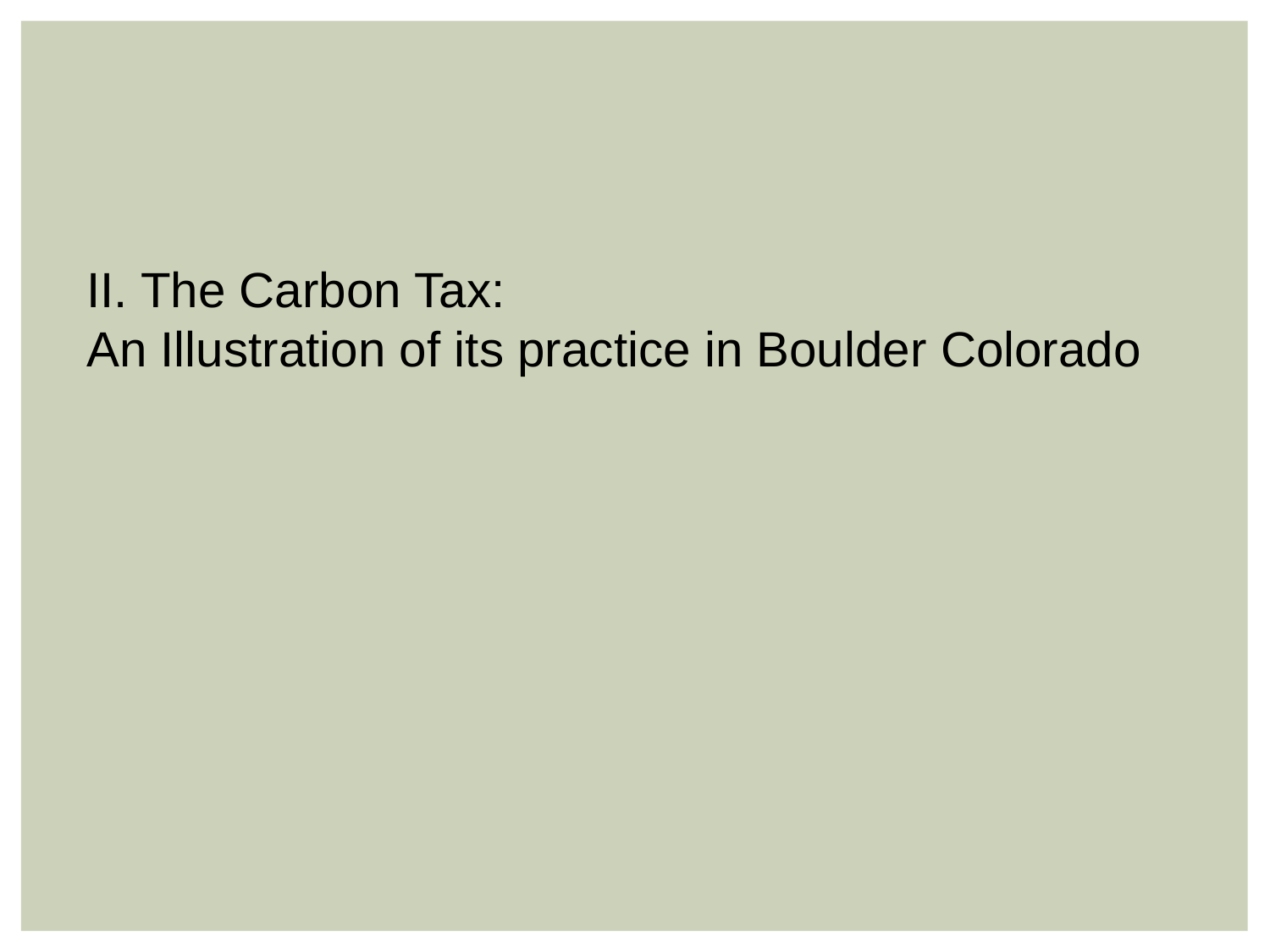

II. The Carbon Tax:
An Illustration of its practice in Boulder Colorado